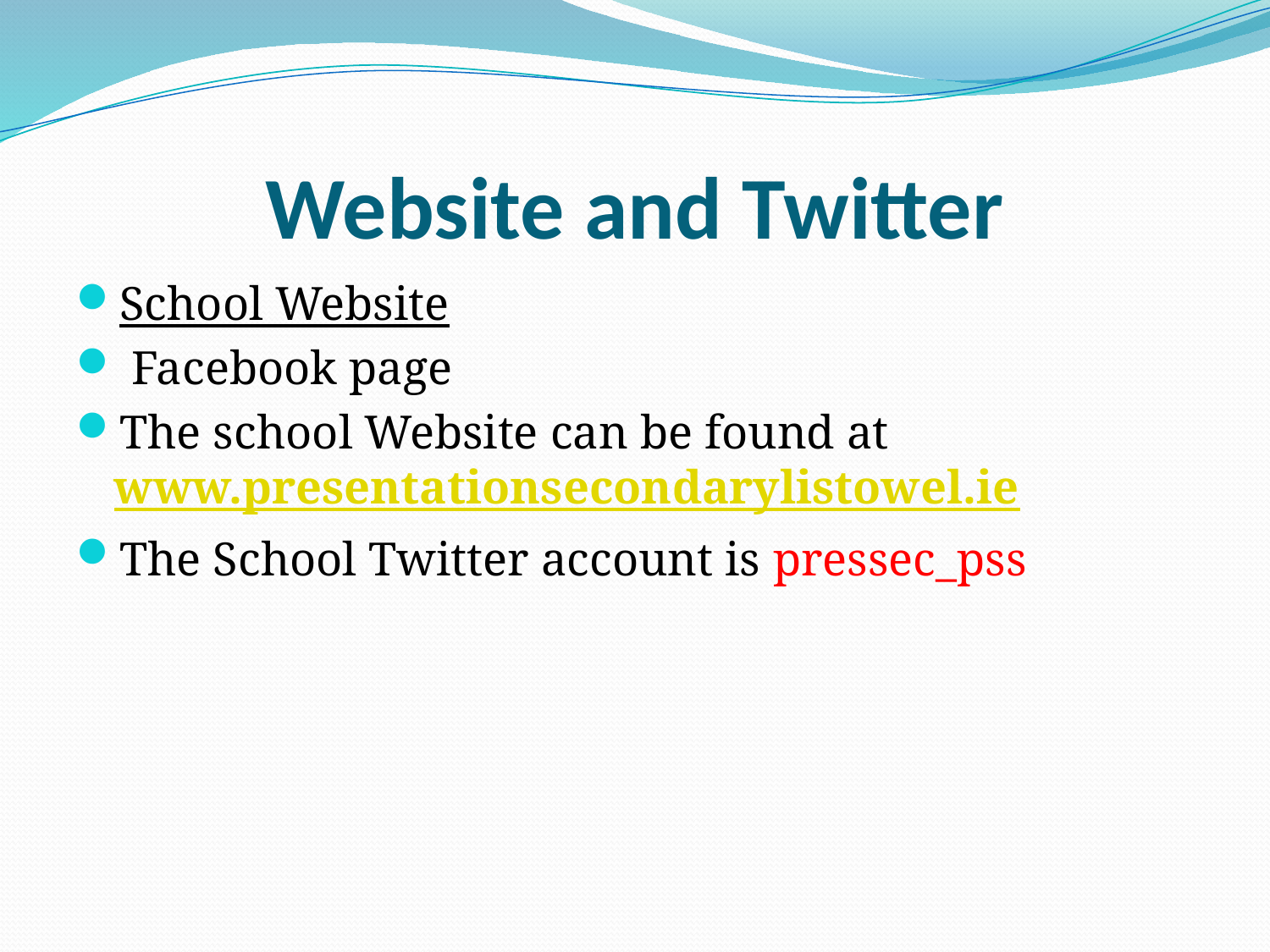

# Website and Twitter
School Website
 Facebook page
The school Website can be found at www.presentationsecondarylistowel.ie
The School Twitter account is pressec_pss